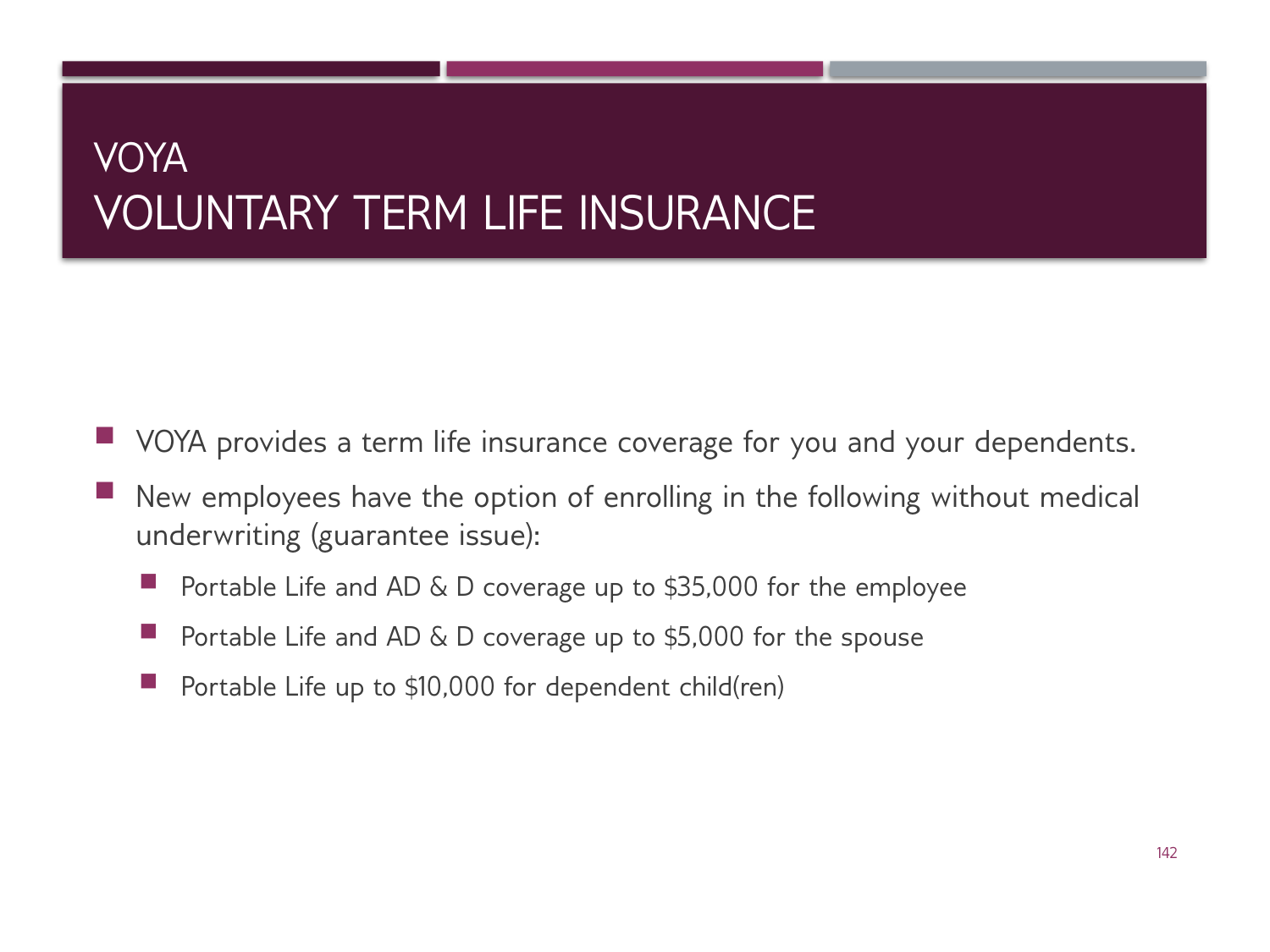

# VOYA Voluntary Term Life Insurance
VOYA provides a term life insurance coverage for you and your dependents.
New employees have the option of enrolling in the following without medical underwriting (guarantee issue):
Portable Life and AD & D coverage up to $35,000 for the employee
Portable Life and AD & D coverage up to $5,000 for the spouse
Portable Life up to $10,000 for dependent child(ren)
142